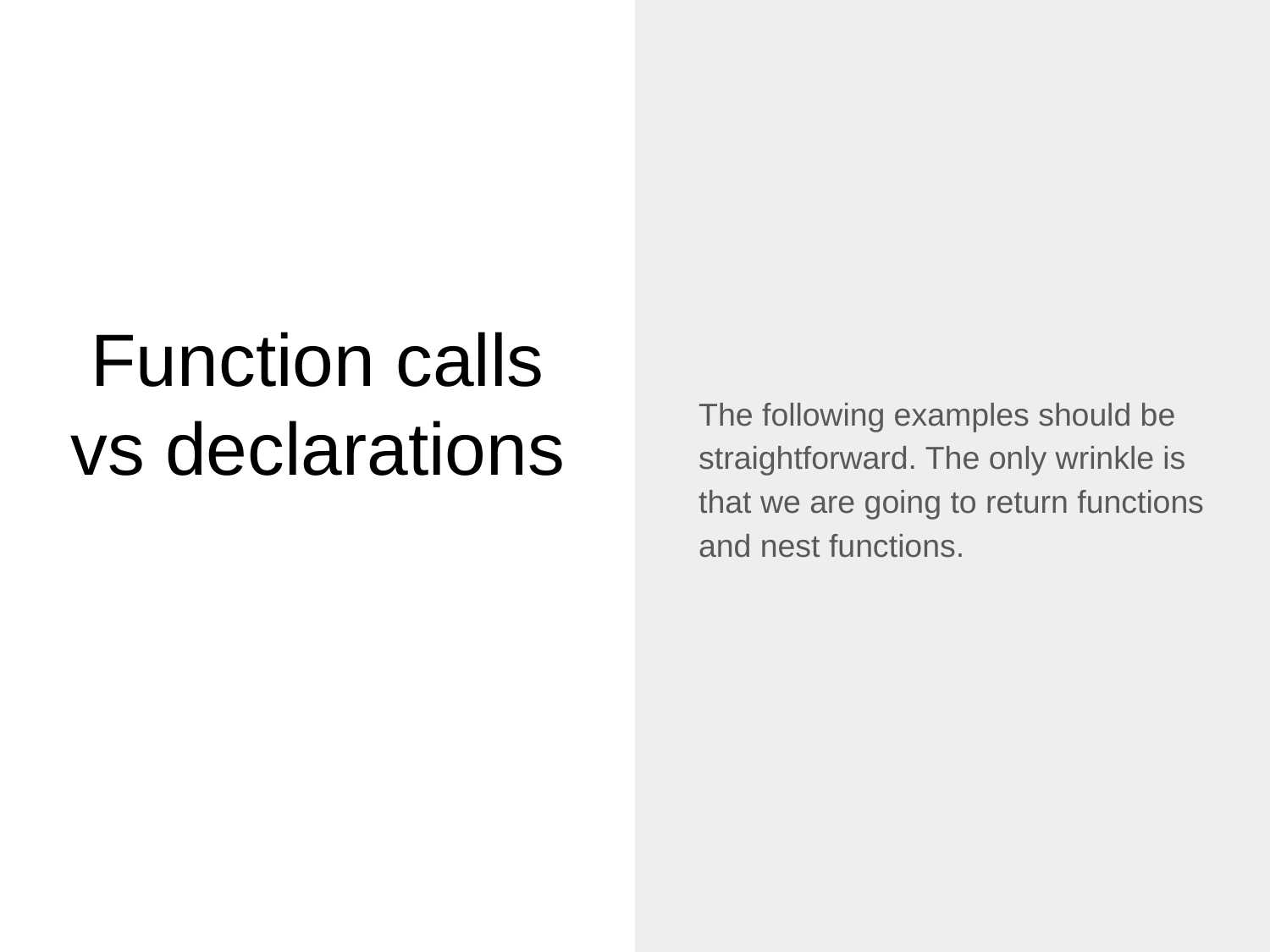

The following examples should be straightforward. The only wrinkle is that we are going to return functions and nest functions.
# Function calls vs declarations